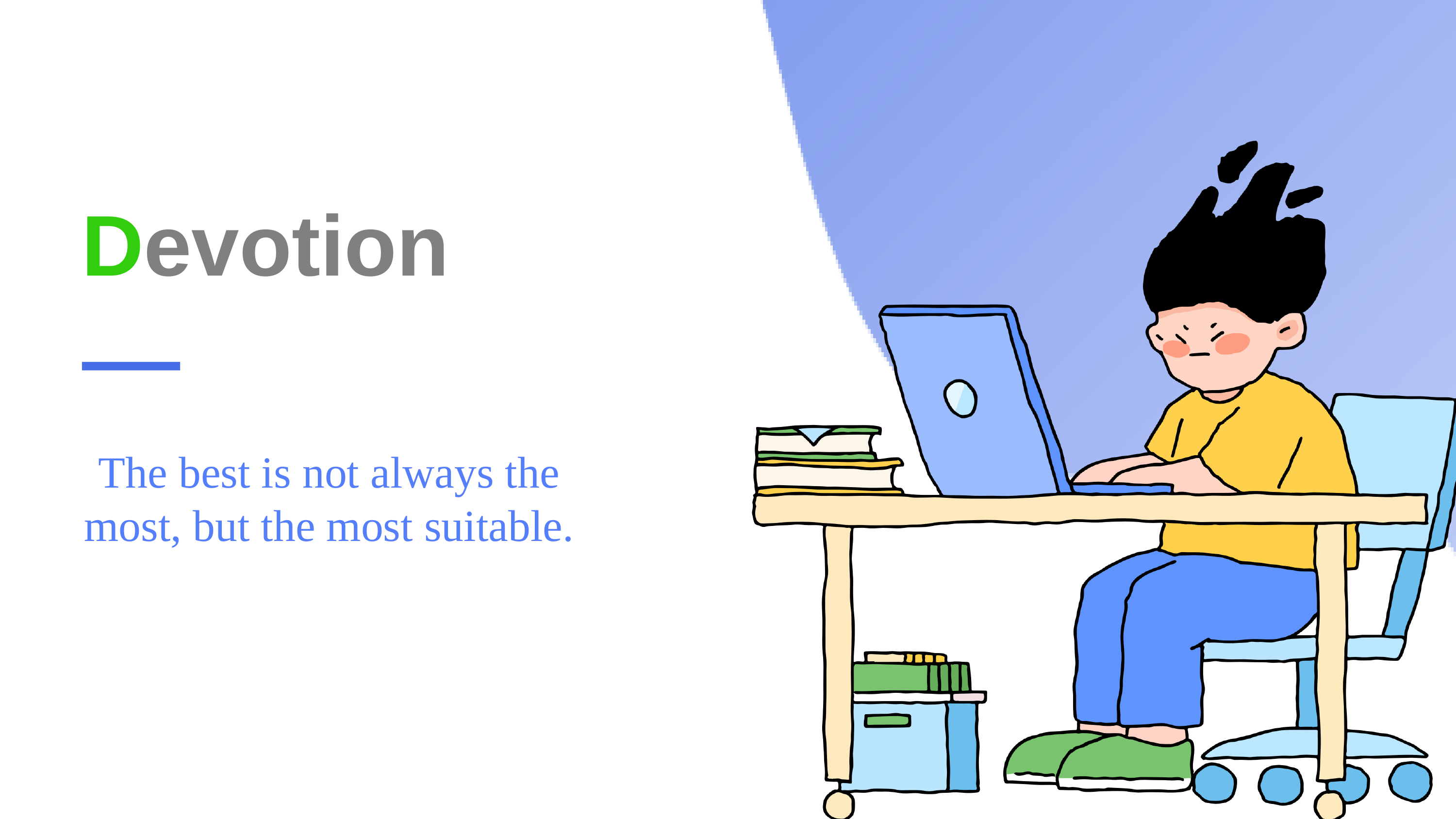

Devotion

The best is not always the most, but the most suitable.